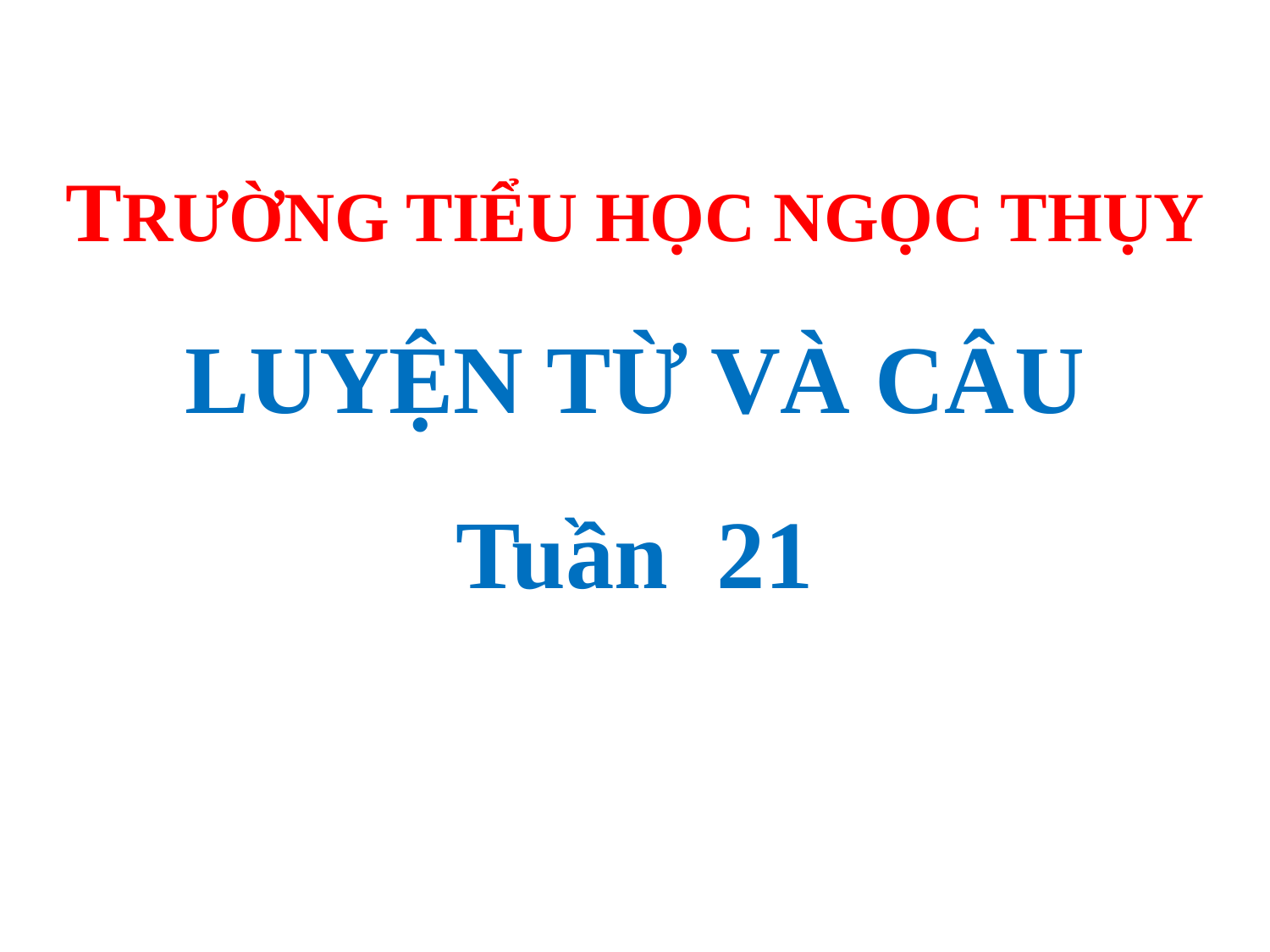

TRƯỜNG TIỂU HỌC NGỌC THỤY
LUYỆN TỪ VÀ CÂU
Tuần  21